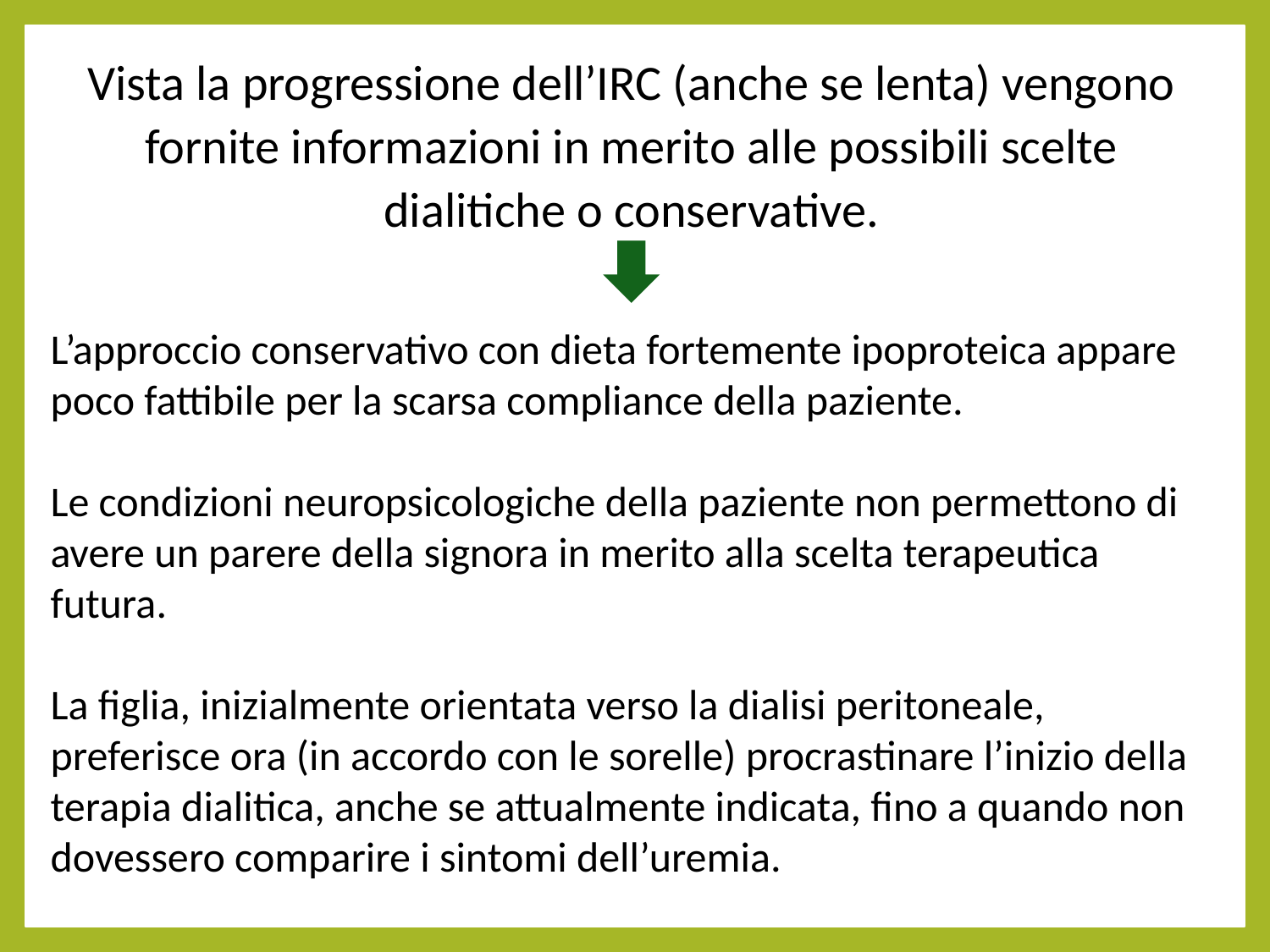

Vista la progressione dell’IRC (anche se lenta) vengono fornite informazioni in merito alle possibili scelte dialitiche o conservative.

L’approccio conservativo con dieta fortemente ipoproteica appare poco fattibile per la scarsa compliance della paziente.

Le condizioni neuropsicologiche della paziente non permettono di avere un parere della signora in merito alla scelta terapeutica futura.

La figlia, inizialmente orientata verso la dialisi peritoneale, preferisce ora (in accordo con le sorelle) procrastinare l’inizio della terapia dialitica, anche se attualmente indicata, fino a quando non dovessero comparire i sintomi dell’uremia.